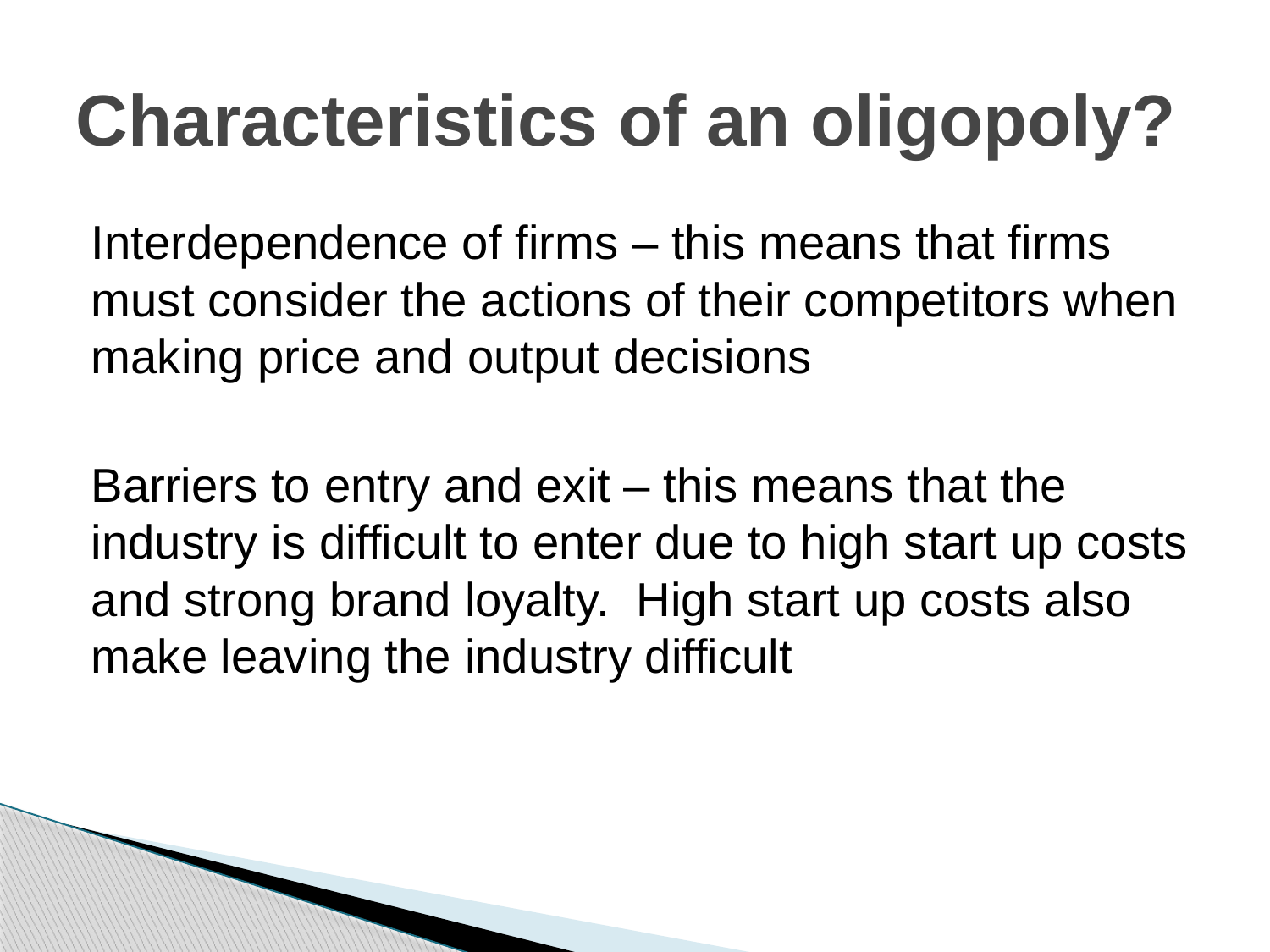

# Characteristics of an oligopoly?
Interdependence of firms – this means that firms must consider the actions of their competitors when making price and output decisions

Barriers to entry and exit – this means that the industry is difficult to enter due to high start up costs and strong brand loyalty.  High start up costs also make leaving the industry difficult